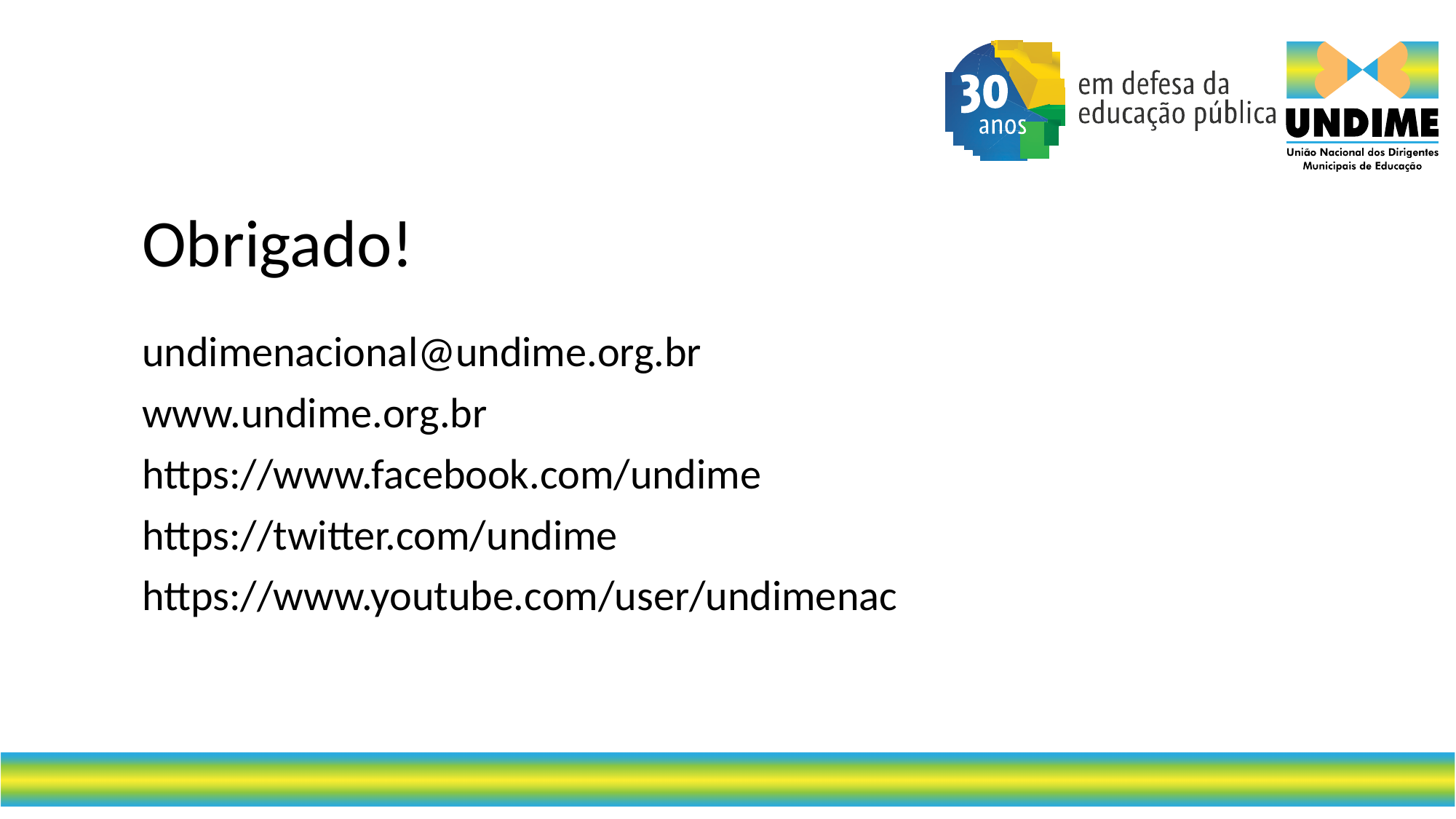

# Obrigado!
undimenacional@undime.org.br
www.undime.org.br
https://www.facebook.com/undime
https://twitter.com/undime
https://www.youtube.com/user/undimenac